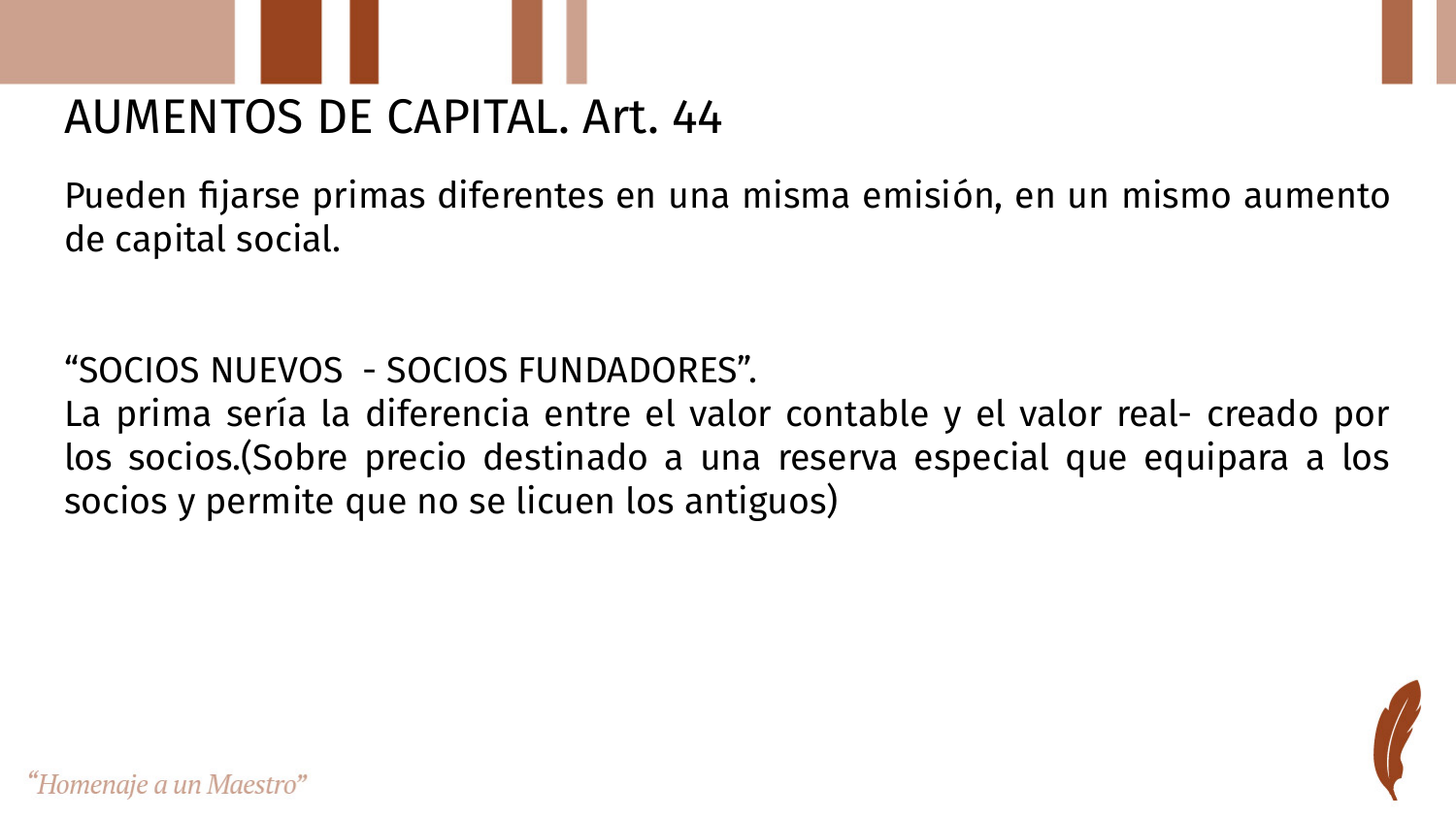

# AUMENTOS DE CAPITAL. Art. 44
Pueden fijarse primas diferentes en una misma emisión, en un mismo aumento de capital social.

“SOCIOS NUEVOS  - SOCIOS FUNDADORES”.
La prima sería la diferencia entre el valor contable y el valor real- creado por los socios.(Sobre precio destinado a una reserva especial que equipara a los socios y permite que no se licuen los antiguos)